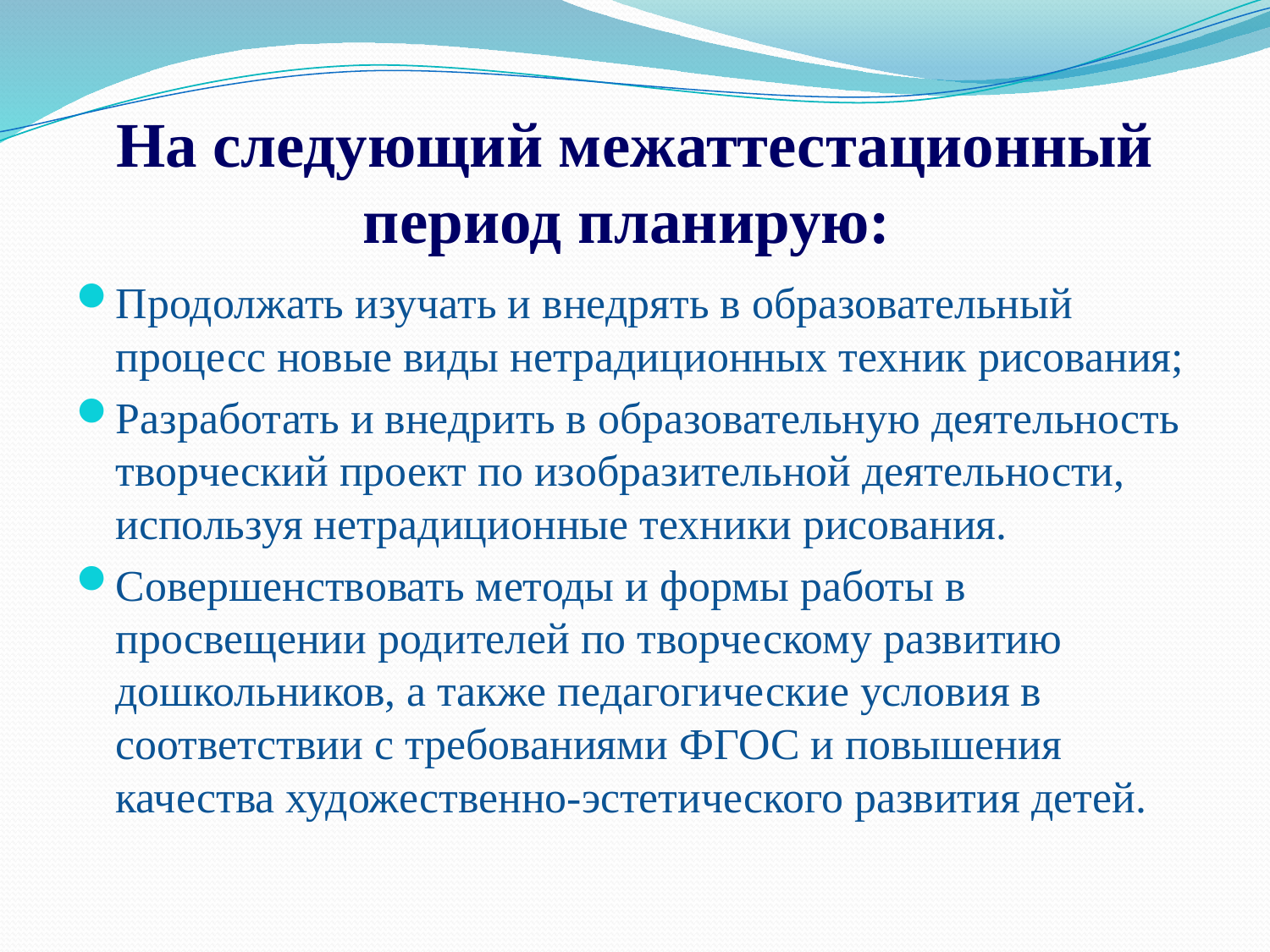

# На следующий межаттестационный период планирую:
Продолжать изучать и внедрять в образовательный процесс новые виды нетрадиционных техник рисования;
Разработать и внедрить в образовательную деятельность творческий проект по изобразительной деятельности, используя нетрадиционные техники рисования.
Совершенствовать методы и формы работы в просвещении родителей по творческому развитию дошкольников, а также педагогические условия в соответствии с требованиями ФГОС и повышения качества художественно-эстетического развития детей.